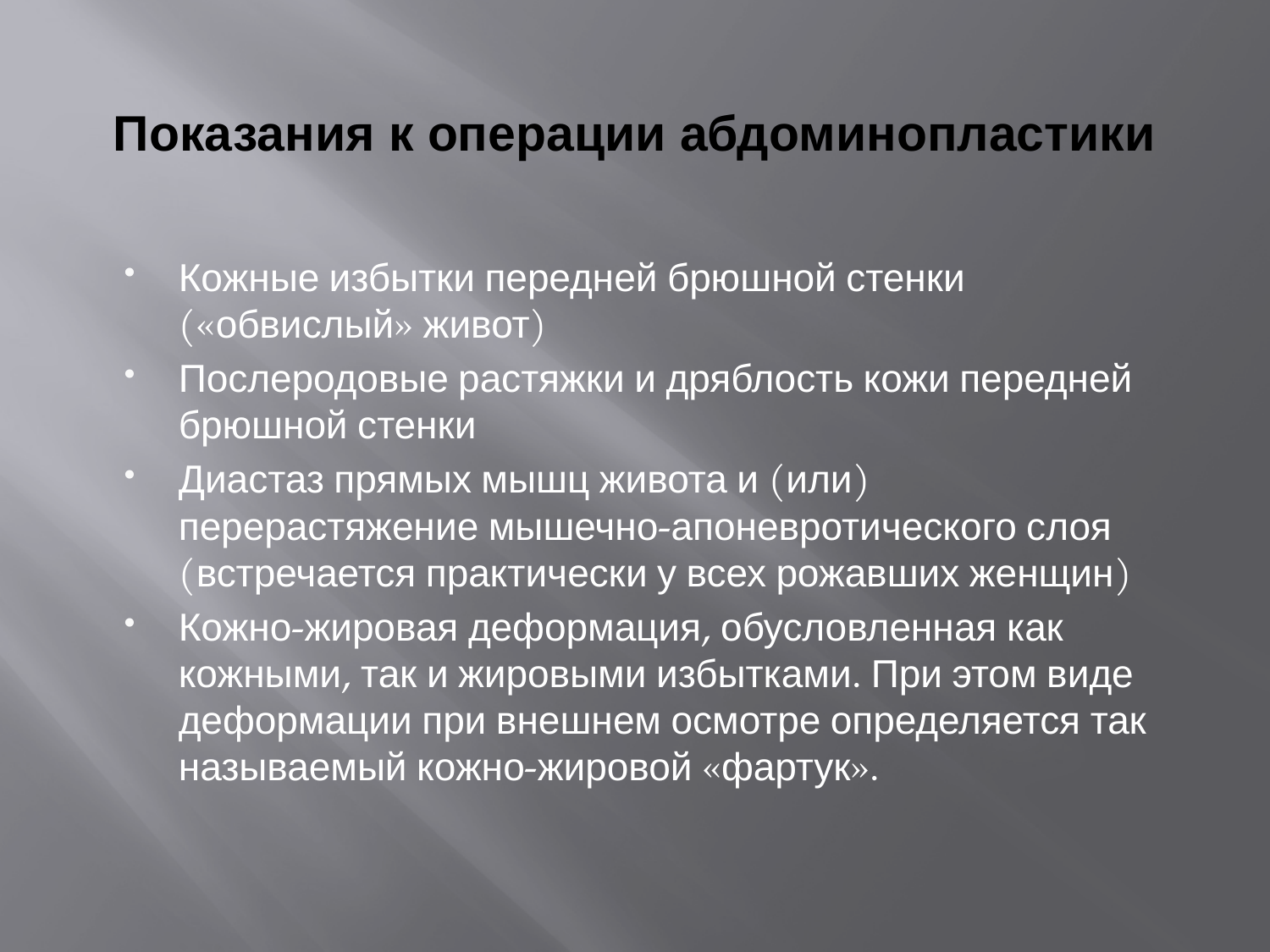

# Показания к операции абдоминопластики
Кожные избытки передней брюшной стенки («обвислый» живот)
Послеродовые растяжки и дряблость кожи передней брюшной стенки
Диастаз прямых мышц живота и (или) перерастяжение мышечно-апоневротического слоя (встречается практически у всех рожавших женщин)
Кожно-жировая деформация, обусловленная как кожными, так и жировыми избытками. При этом виде деформации при внешнем осмотре определяется так называемый кожно-жировой «фартук».